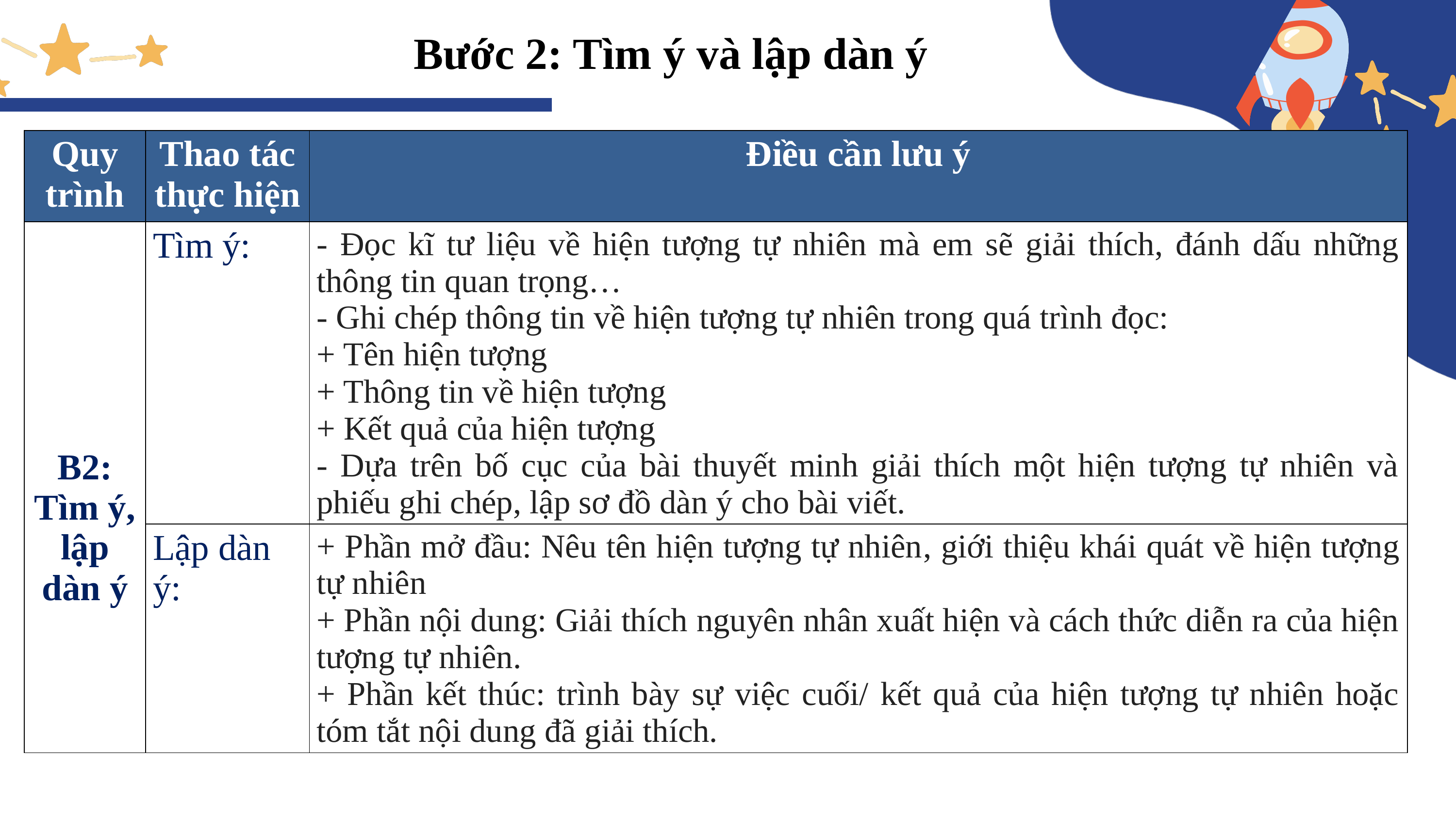

Bước 2: Tìm ý và lập dàn ý

| Quy trình | Thao tác thực hiện | Điều cần lưu ý |
| --- | --- | --- |
| B2: Tìm ý, lập dàn ý | Tìm ý: | - Đọc kĩ tư liệu về hiện tượng tự nhiên mà em sẽ giải thích, đánh dấu những thông tin quan trọng… - Ghi chép thông tin về hiện tượng tự nhiên trong quá trình đọc: + Tên hiện tượng + Thông tin về hiện tượng + Kết quả của hiện tượng - Dựa trên bố cục của bài thuyết minh giải thích một hiện tượng tự nhiên và phiếu ghi chép, lập sơ đồ dàn ý cho bài viết. |
|  | Lập dàn ý: | + Phần mở đầu: Nêu tên hiện tượng tự nhiên, giới thiệu khái quát về hiện tượng tự nhiên + Phần nội dung: Giải thích nguyên nhân xuất hiện và cách thức diễn ra của hiện tượng tự nhiên. + Phần kết thúc: trình bày sự việc cuối/ kết quả của hiện tượng tự nhiên hoặc tóm tắt nội dung đã giải thích. |